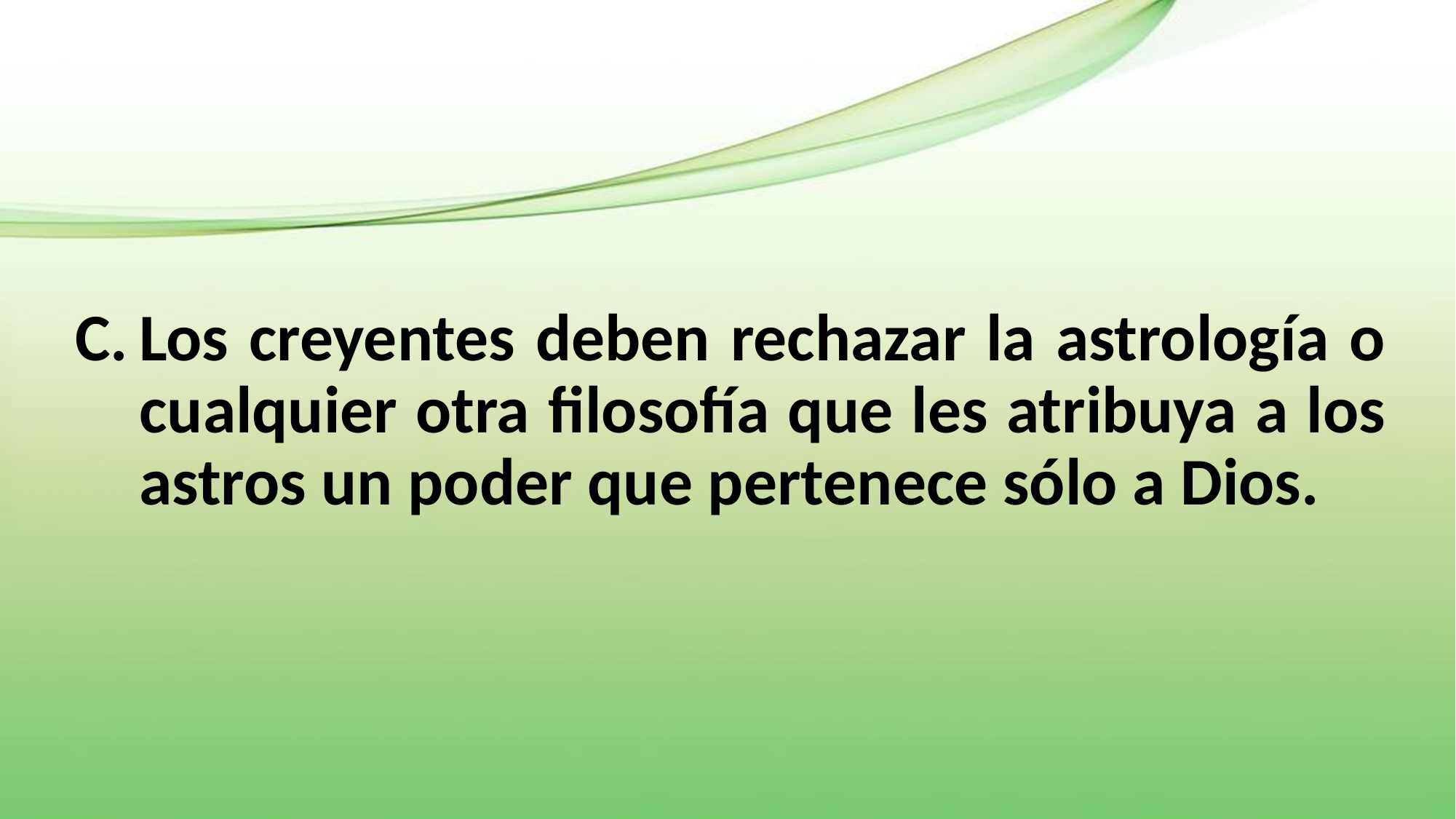

Los creyentes deben rechazar la astrología o cualquier otra filosofía que les atribuya a los astros un poder que pertenece sólo a Dios.